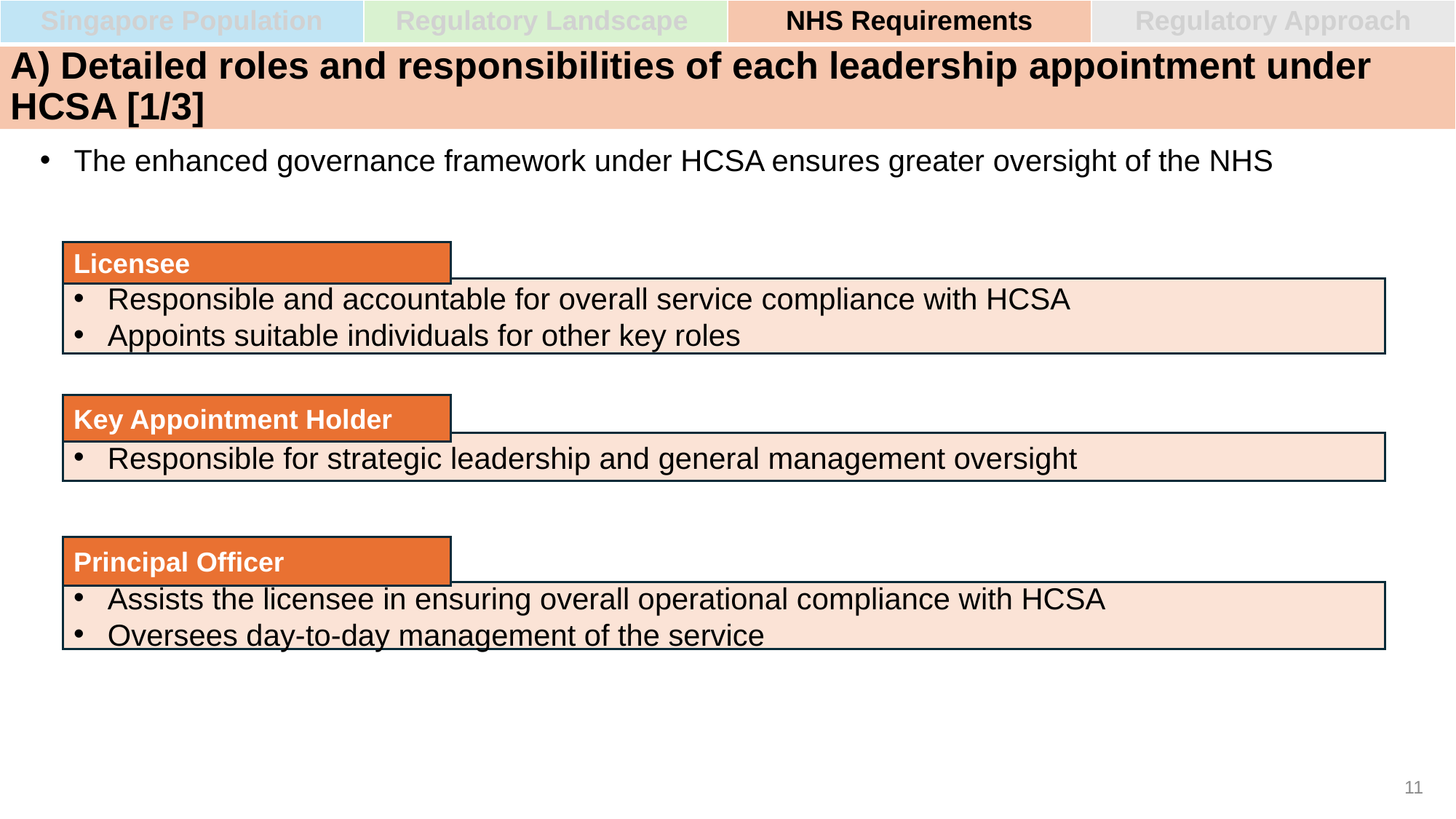

| Singapore Population | Regulatory Landscape | NHS Requirements | Regulatory Approach |
| --- | --- | --- | --- |
A) Detailed roles and responsibilities of each leadership appointment under HCSA [1/3]
The enhanced governance framework under HCSA ensures greater oversight of the NHS
Licensee
Responsible and accountable for overall service compliance with HCSA
Appoints suitable individuals for other key roles
Key Appointment Holder
Responsible for strategic leadership and general management oversight
Principal Officer
Assists the licensee in ensuring overall operational compliance with HCSA
Oversees day-to-day management of the service
11